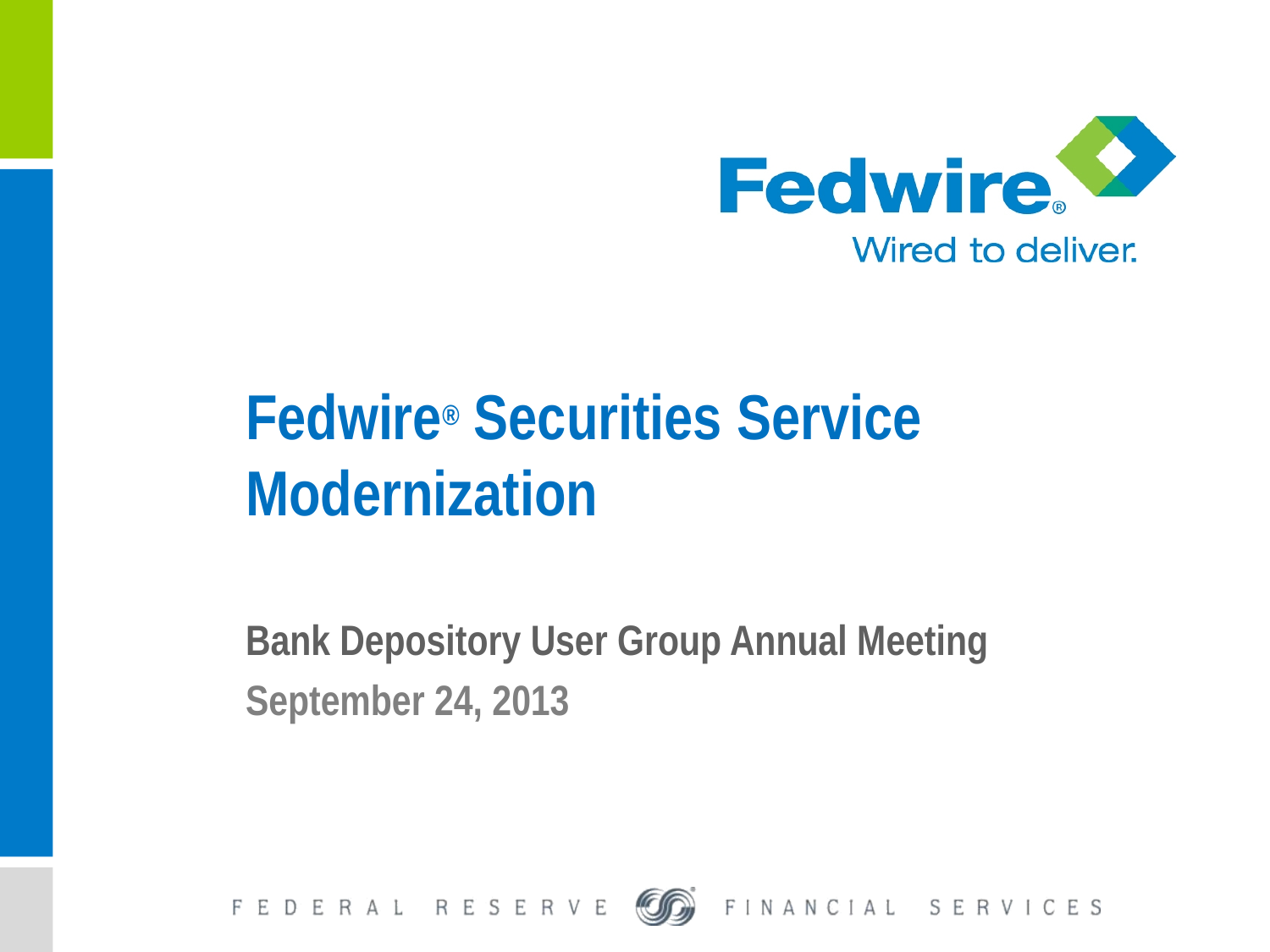

# Fedwire® Securities Service Modernization
Bank Depository User Group Annual Meeting
September 24, 2013